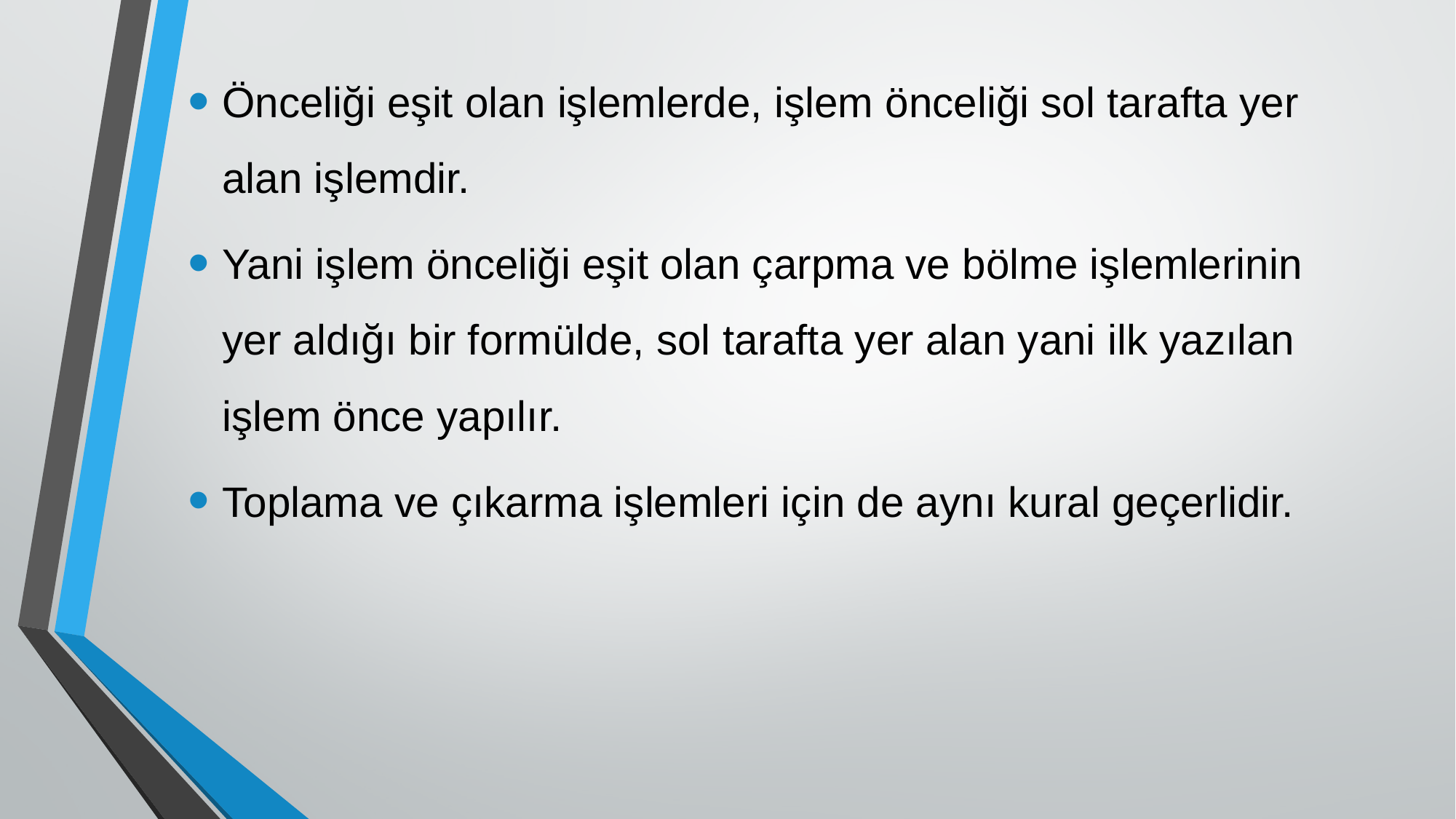

Önceliği eşit olan işlemlerde, işlem önceliği sol tarafta yer alan işlemdir.
Yani işlem önceliği eşit olan çarpma ve bölme işlemlerinin yer aldığı bir formülde, sol tarafta yer alan yani ilk yazılan işlem önce yapılır.
Toplama ve çıkarma işlemleri için de aynı kural geçerlidir.